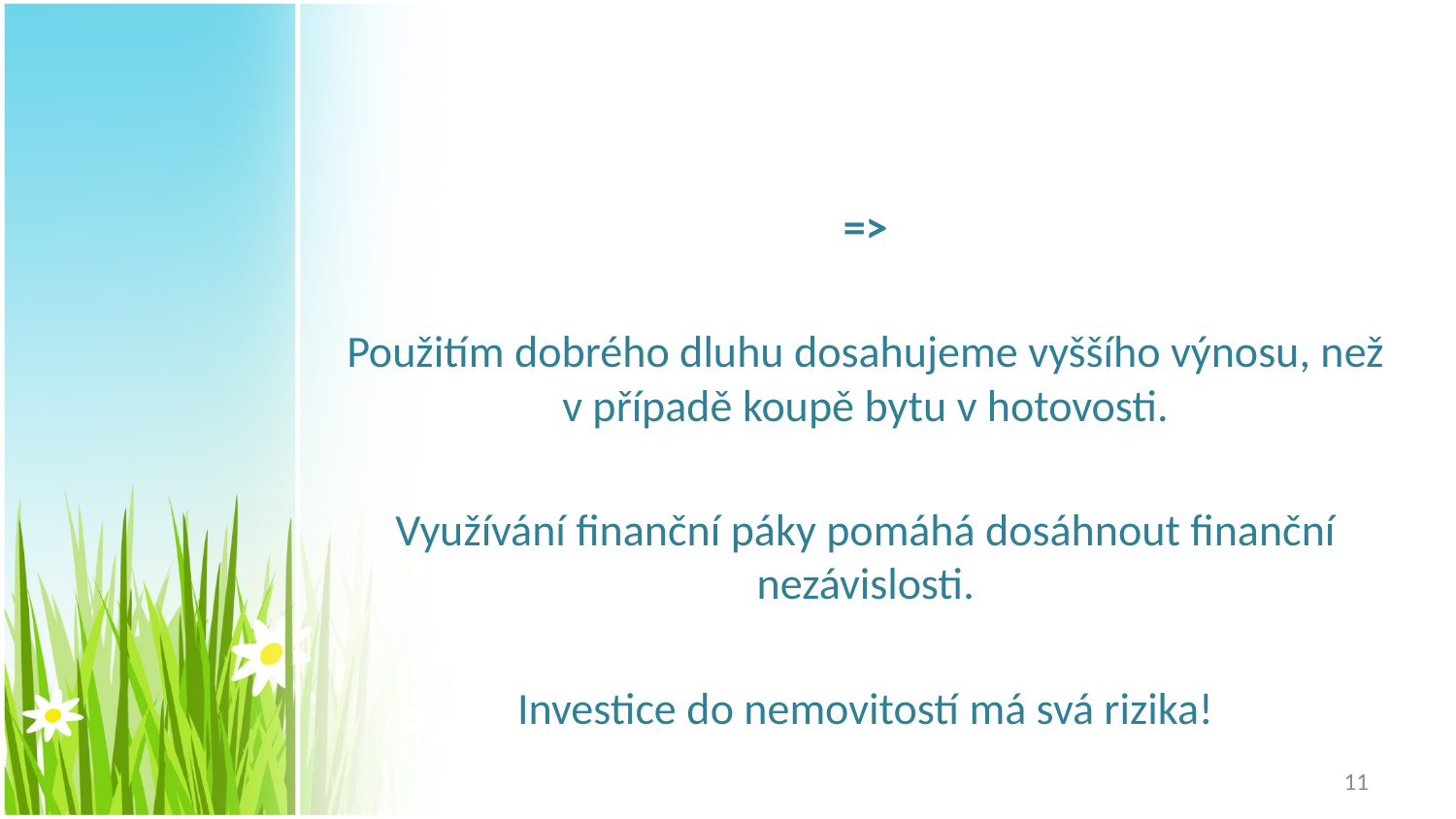

=>

Použitím dobrého dluhu dosahujeme vyššího výnosu, než v případě koupě bytu v hotovosti.

Využívání finanční páky pomáhá dosáhnout finanční nezávislosti.

Investice do nemovitostí má svá rizika!

11